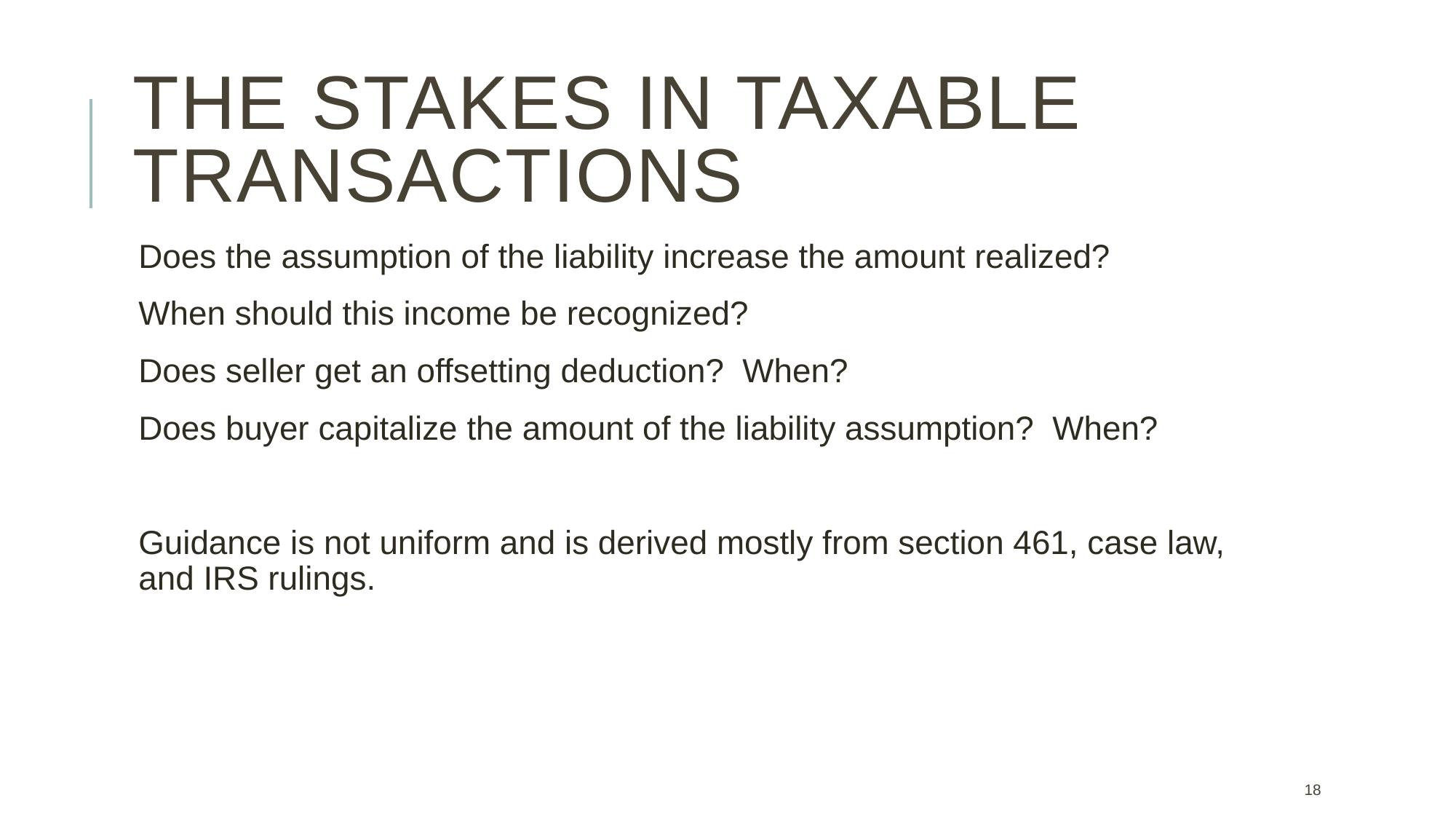

# The Stakes in Taxable Transactions
Does the assumption of the liability increase the amount realized?
When should this income be recognized?
Does seller get an offsetting deduction?  When?
Does buyer capitalize the amount of the liability assumption?  When?

Guidance is not uniform and is derived mostly from section 461, case law, and IRS rulings.

18